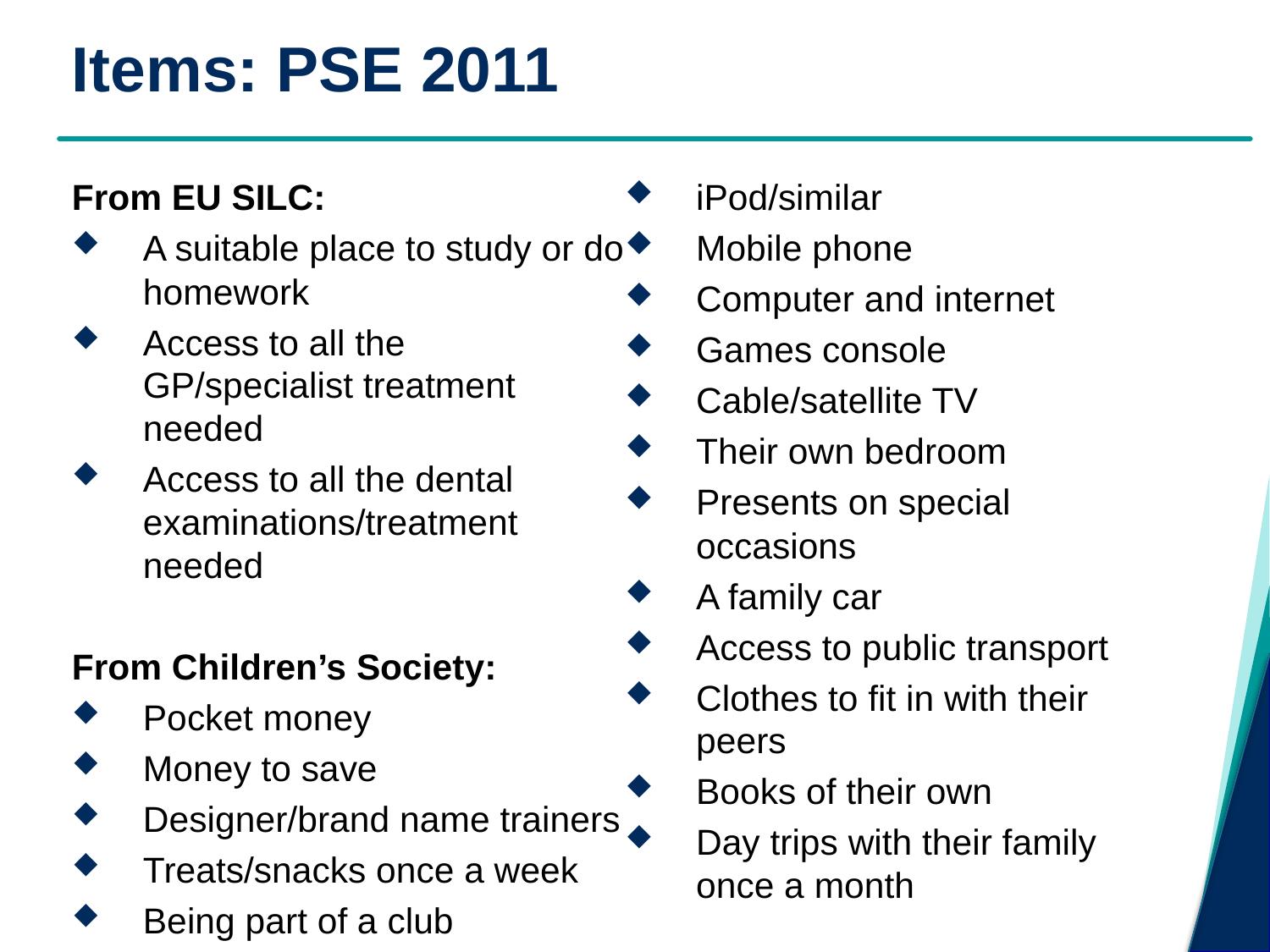

# Items: PSE 2011
From EU SILC:
A suitable place to study or do homework
Access to all the GP/specialist treatment needed
Access to all the dental examinations/treatment needed

From Children’s Society:
Pocket money
Money to save
Designer/brand name trainers
Treats/snacks once a week
Being part of a club
iPod/similar
Mobile phone
Computer and internet
Games console
Cable/satellite TV
Their own bedroom
Presents on special occasions
A family car
Access to public transport
Clothes to fit in with their peers
Books of their own
Day trips with their family once a month